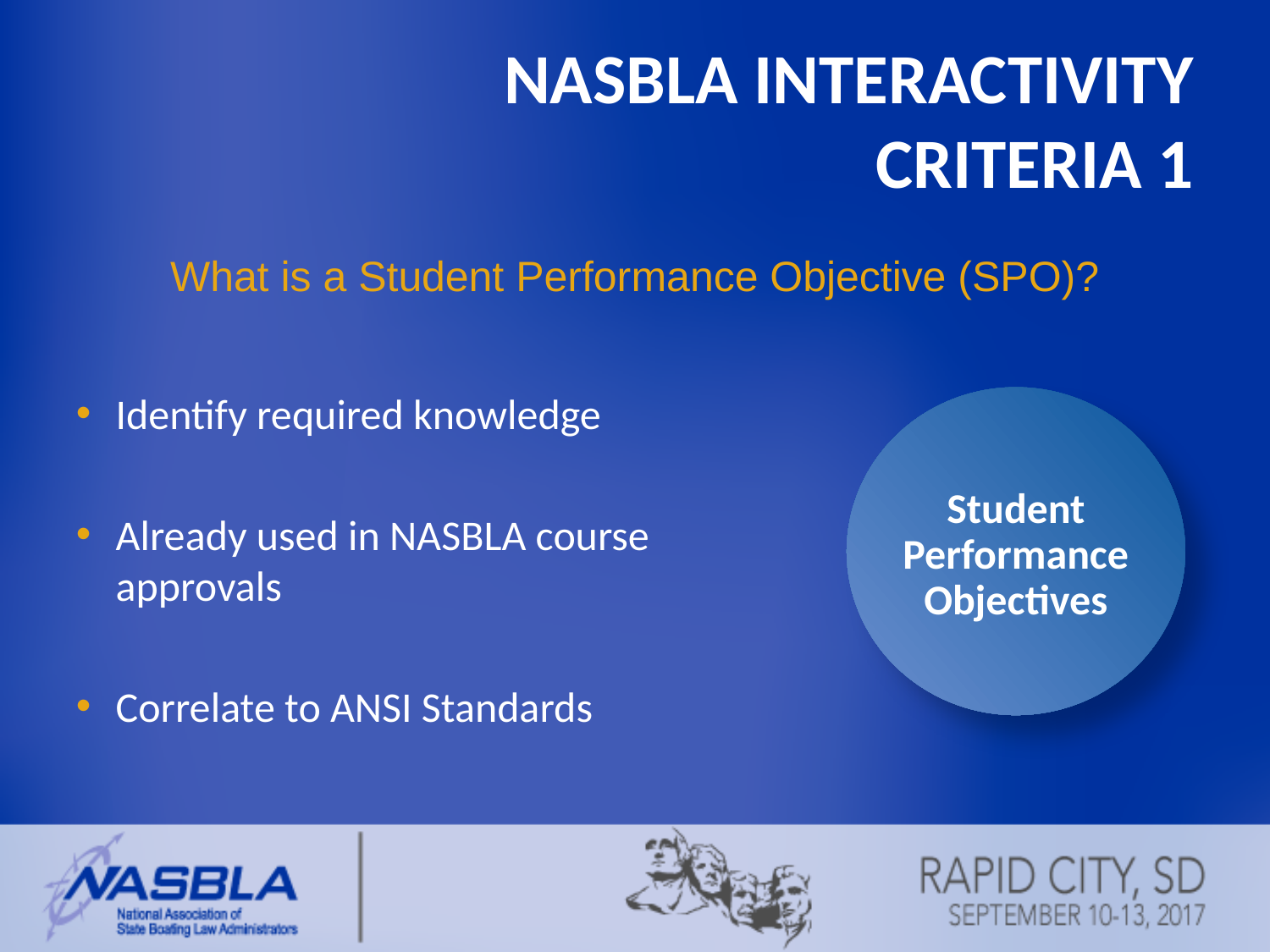

# NASBLA Interactivity Criteria 1
What is a Student Performance Objective (SPO)?
Identify required knowledge

Already used in NASBLA course approvals

Correlate to ANSI Standards

Student Performance Objectives